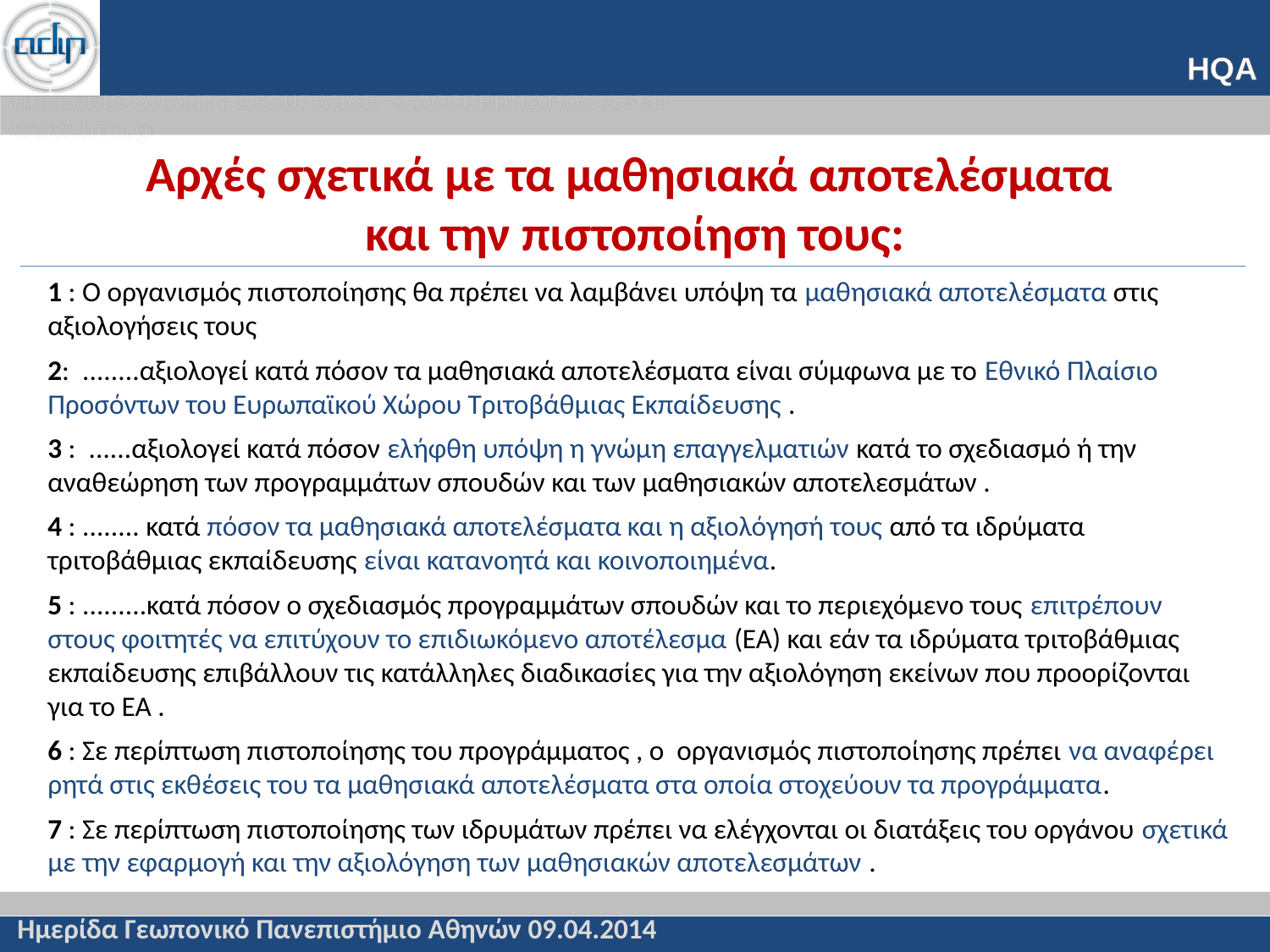

# Αρχές σχετικά με τα μαθησιακά αποτελέσματα και την πιστοποίηση τους:
1 : Ο οργανισμός πιστοποίησης θα πρέπει να λαμβάνει υπόψη τα μαθησιακά αποτελέσματα στις αξιολογήσεις τους
2:  ........αξιολογεί κατά πόσον τα μαθησιακά αποτελέσματα είναι σύμφωνα με το Εθνικό Πλαίσιο Προσόντων του Ευρωπαϊκού Χώρου Τριτοβάθμιας Εκπαίδευσης .
3 :  ......αξιολογεί κατά πόσον ελήφθη υπόψη η γνώμη επαγγελματιών κατά το σχεδιασμό ή την αναθεώρηση των προγραμμάτων σπουδών και των μαθησιακών αποτελεσμάτων .
4 : ........ κατά πόσον τα μαθησιακά αποτελέσματα και η αξιολόγησή τους από τα ιδρύματα τριτοβάθμιας εκπαίδευσης είναι κατανοητά και κοινοποιημένα.
5 : .........κατά πόσον ο σχεδιασμός προγραμμάτων σπουδών και το περιεχόμενο τους επιτρέπουν στους φοιτητές να επιτύχουν το επιδιωκόμενο αποτέλεσμα (ΕΑ) και εάν τα ιδρύματα τριτοβάθμιας εκπαίδευσης επιβάλλουν τις κατάλληλες διαδικασίες για την αξιολόγηση εκείνων που προορίζονται για το ΕΑ .
6 : Σε περίπτωση πιστοποίησης του προγράμματος , ο  οργανισμός πιστοποίησης πρέπει να αναφέρει ρητά στις εκθέσεις του τα μαθησιακά αποτελέσματα στα οποία στοχεύουν τα προγράμματα.
7 : Σε περίπτωση πιστοποίησης των ιδρυμάτων πρέπει να ελέγχονται οι διατάξεις του οργάνου σχετικά με την εφαρμογή και την αξιολόγηση των μαθησιακών αποτελεσμάτων .
Ημερίδα Γεωπονικό Πανεπιστήμιο Αθηνών 09.04.2014